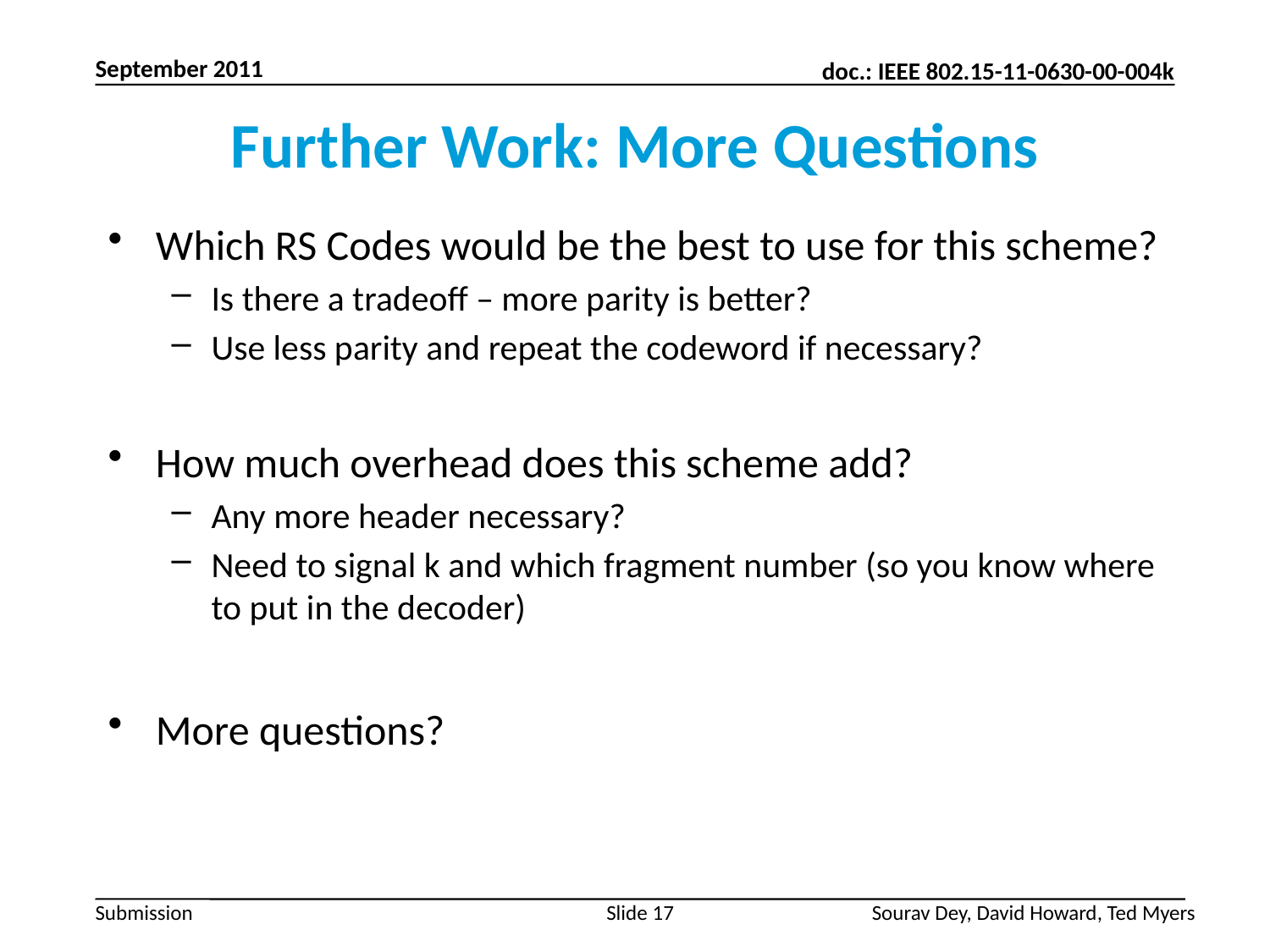

September 2011
# Further Work: More Questions
Which RS Codes would be the best to use for this scheme?
Is there a tradeoff – more parity is better?
Use less parity and repeat the codeword if necessary?

How much overhead does this scheme add?
Any more header necessary?
Need to signal k and which fragment number (so you know where to put in the decoder)

More questions?

Slide 17
Sourav Dey, David Howard, Ted Myers